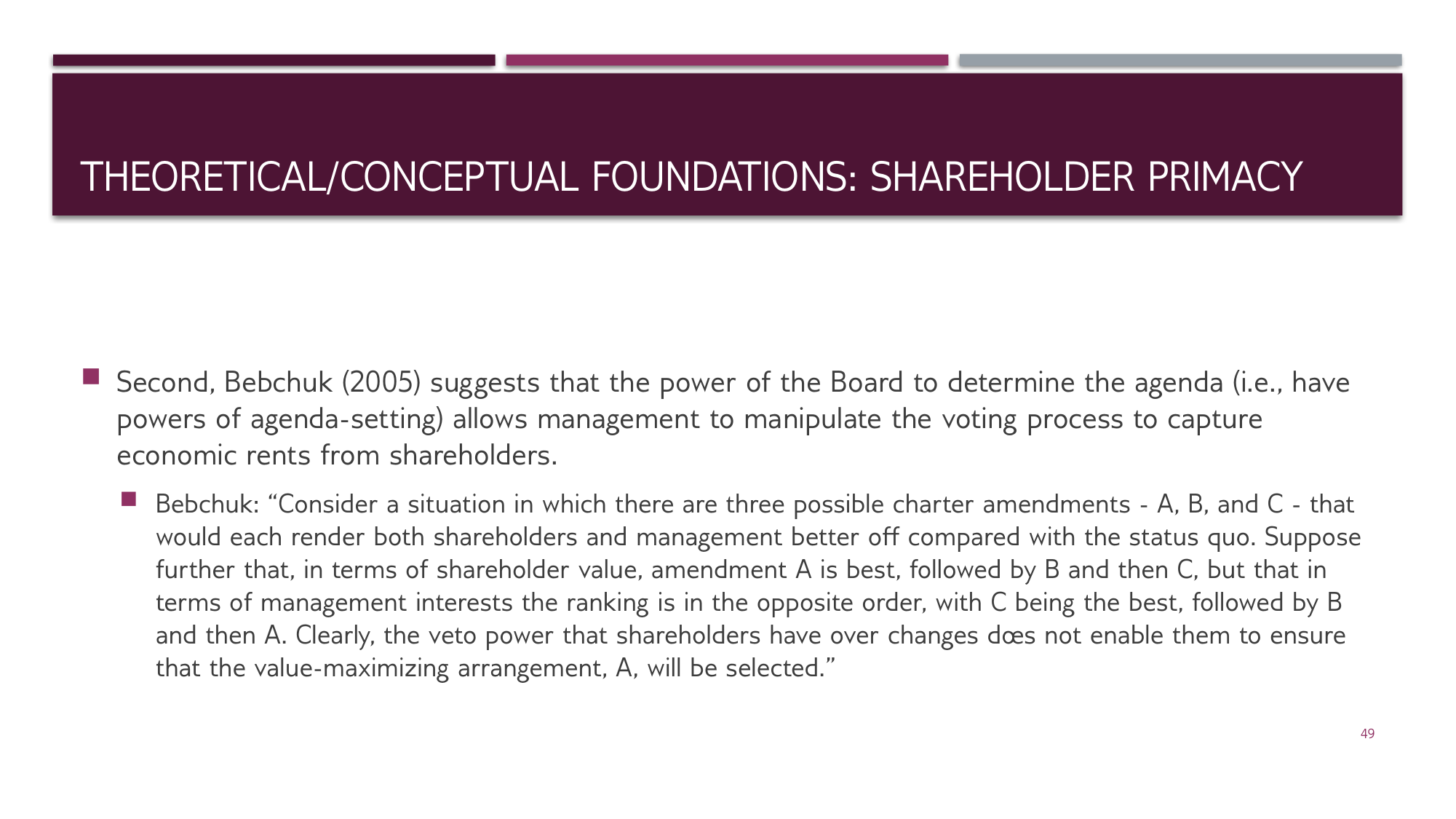

# theoretical/conceptual foundations: shareholder primacy
Second, Bebchuk (2005) suggests that the power of the Board to determine the agenda (i.e., have powers of agenda-setting) allows management to manipulate the voting process to capture economic rents from shareholders.
Bebchuk: “Consider a situation in which there are three possible charter amendments - A, B, and C - that would each render both shareholders and management better off compared with the status quo. Suppose further that, in terms of shareholder value, amendment A is best, followed by B and then C, but that in terms of management interests the ranking is in the opposite order, with C being the best, followed by B and then A. Clearly, the veto power that shareholders have over changes does not enable them to ensure that the value-maximizing arrangement, A, will be selected.”
49